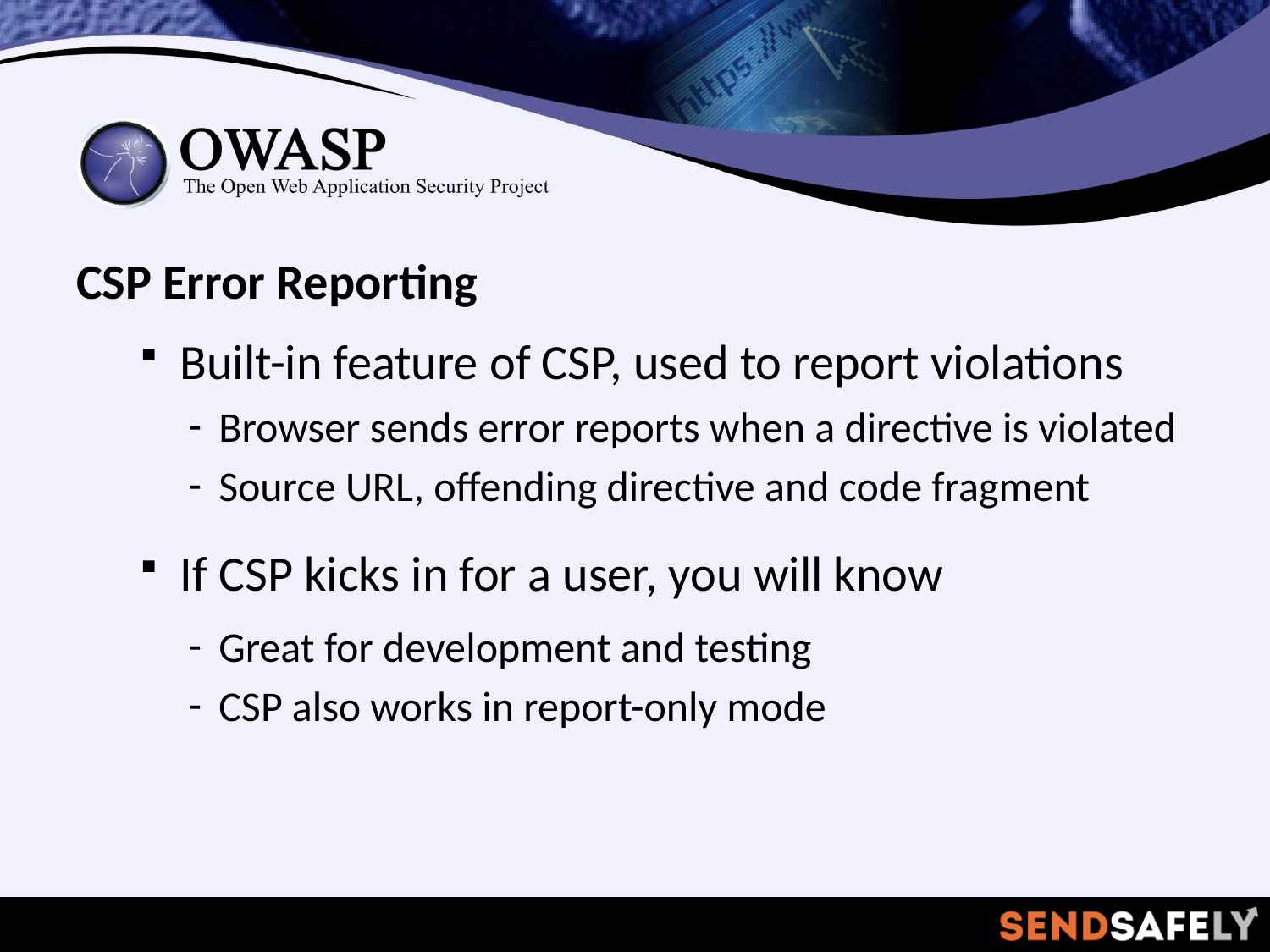

CSP Error Reporting
Built-in feature of CSP, used to report violations
Browser sends error reports when a directive is violated
Source URL, offending directive and code fragment
If CSP kicks in for a user, you will know
Great for development and testing
CSP also works in report-only mode